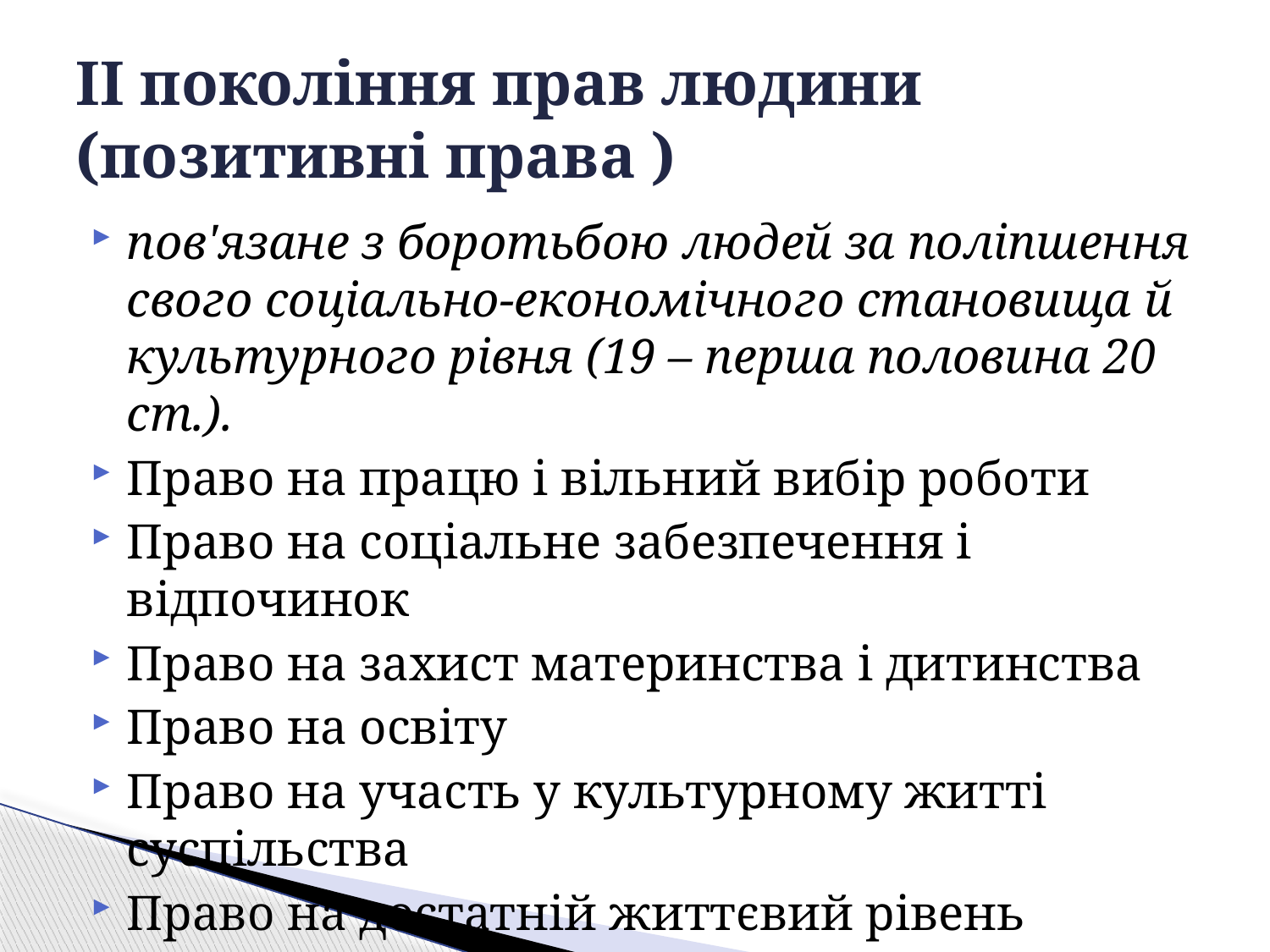

# ІІ покоління прав людини (позитивні права )
пов'язане з боротьбою людей за поліпшення свого соціально-економічного становища й культурного рівня (19 – перша половина 20 ст.).
Право на працю і вільний вибір роботи
Право на соціальне забезпечення і відпочинок
Право на захист материнства і дитинства
Право на освіту
Право на участь у культурному житті суспільства
Право на достатній життєвий рівень